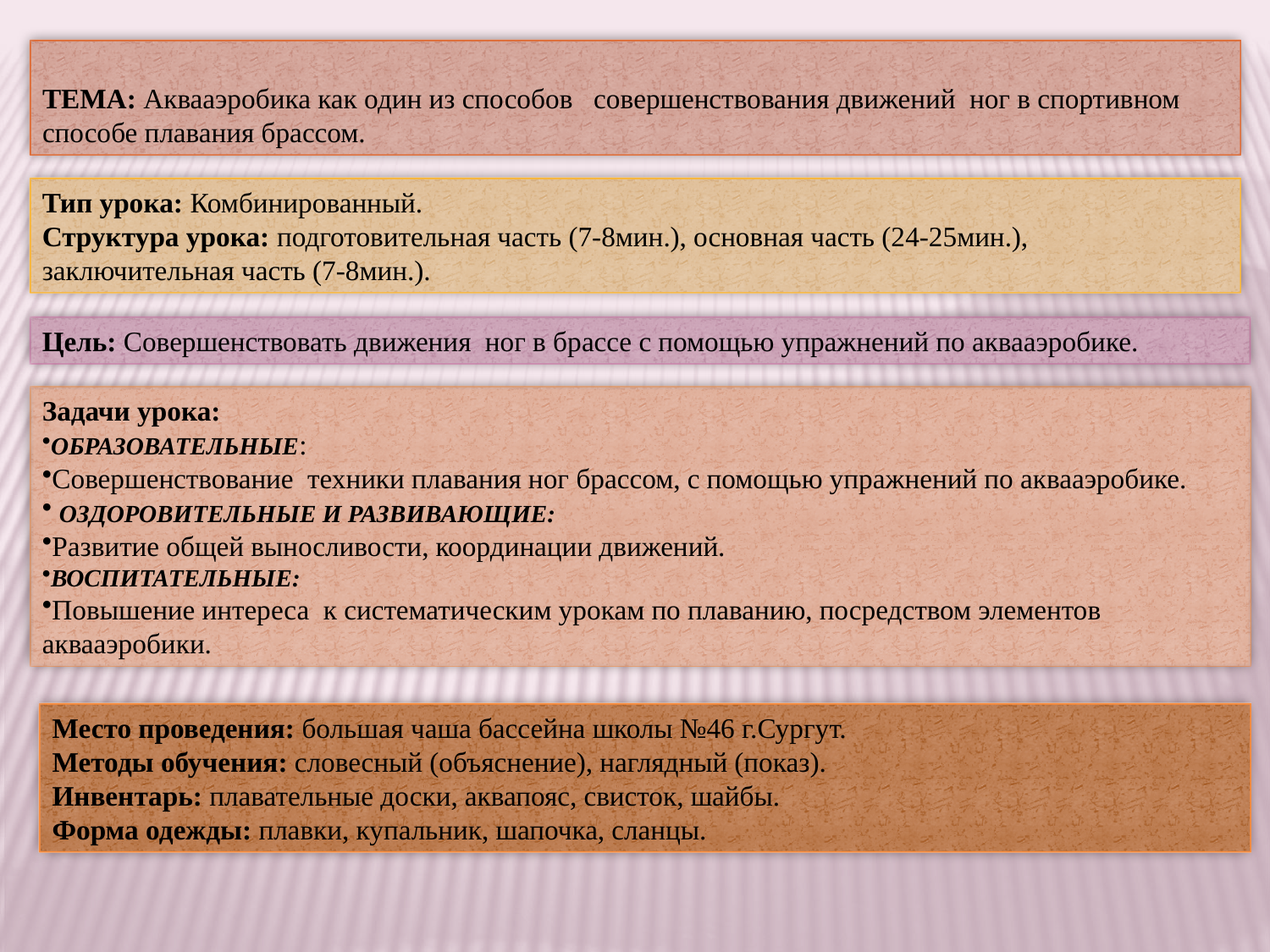

ТЕМА: Аквааэробика как один из способов   совершенствования движений  ног в спортивном способе плавания брассом.
Тип урока: Комбинированный.
Структура урока: подготовительная часть (7-8мин.), основная часть (24-25мин.), заключительная часть (7-8мин.).
Цель: Совершенствовать движения  ног в брассе с помощью упражнений по аквааэробике.
Задачи урока:
ОБРАЗОВАТЕЛЬНЫЕ:
Совершенствование  техники плавания ног брассом, с помощью упражнений по аквааэробике.
 ОЗДОРОВИТЕЛЬНЫЕ И РАЗВИВАЮЩИЕ:
Развитие общей выносливости, координации движений.
ВОСПИТАТЕЛЬНЫЕ:
Повышение интереса  к систематическим урокам по плаванию, посредством элементов аквааэробики.
Место проведения: большая чаша бассейна школы №46 г.Сургут.
Методы обучения: словесный (объяснение), наглядный (показ).
Инвентарь: плавательные доски, аквапояс, свисток, шайбы.
Форма одежды: плавки, купальник, шапочка, сланцы.